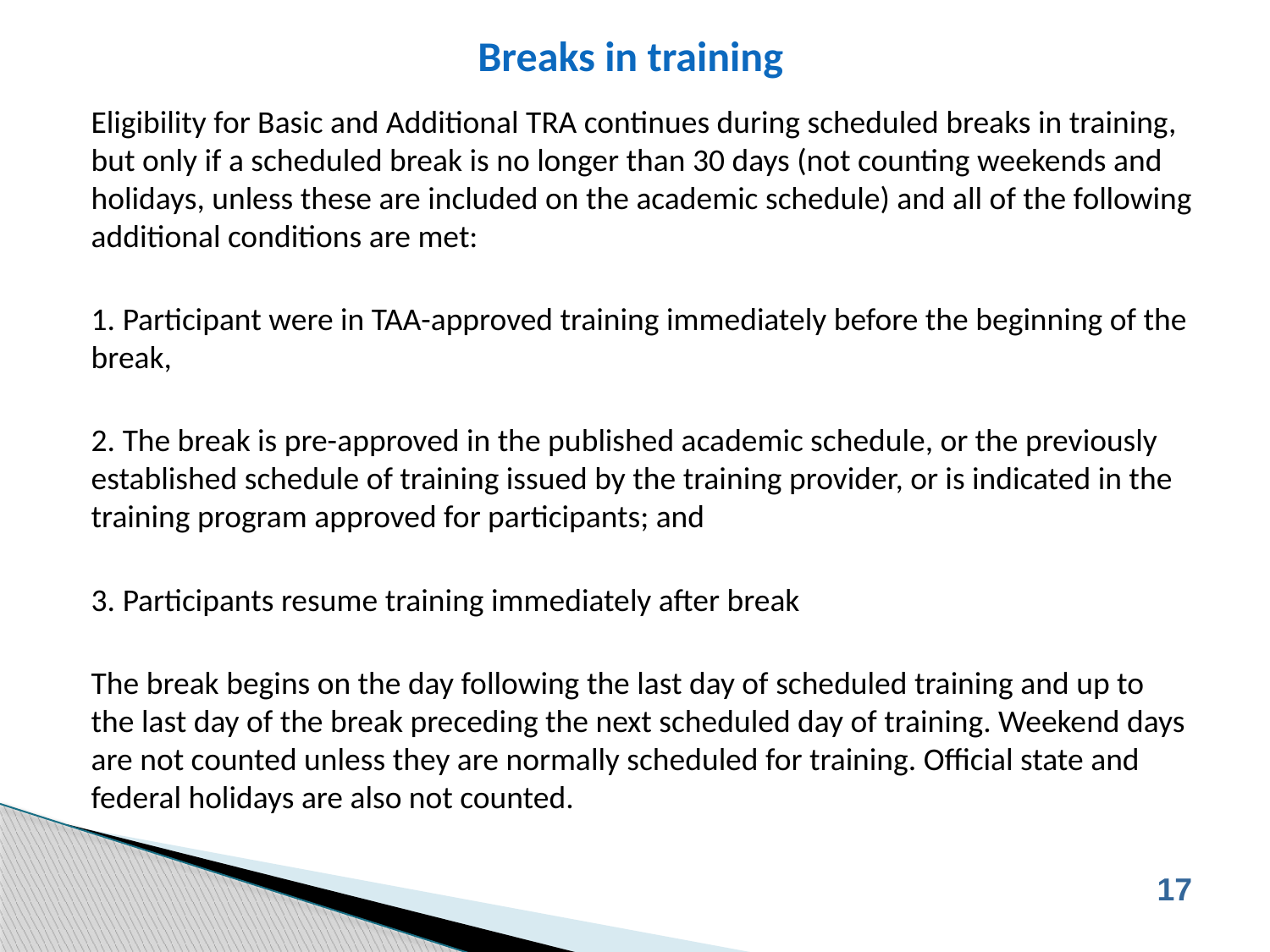

# Breaks in training
Eligibility for Basic and Additional TRA continues during scheduled breaks in training, but only if a scheduled break is no longer than 30 days (not counting weekends and holidays, unless these are included on the academic schedule) and all of the following additional conditions are met:
1. Participant were in TAA-approved training immediately before the beginning of the break,
2. The break is pre-approved in the published academic schedule, or the previously established schedule of training issued by the training provider, or is indicated in the training program approved for participants; and
3. Participants resume training immediately after break
The break begins on the day following the last day of scheduled training and up to the last day of the break preceding the next scheduled day of training. Weekend days are not counted unless they are normally scheduled for training. Official state and federal holidays are also not counted.